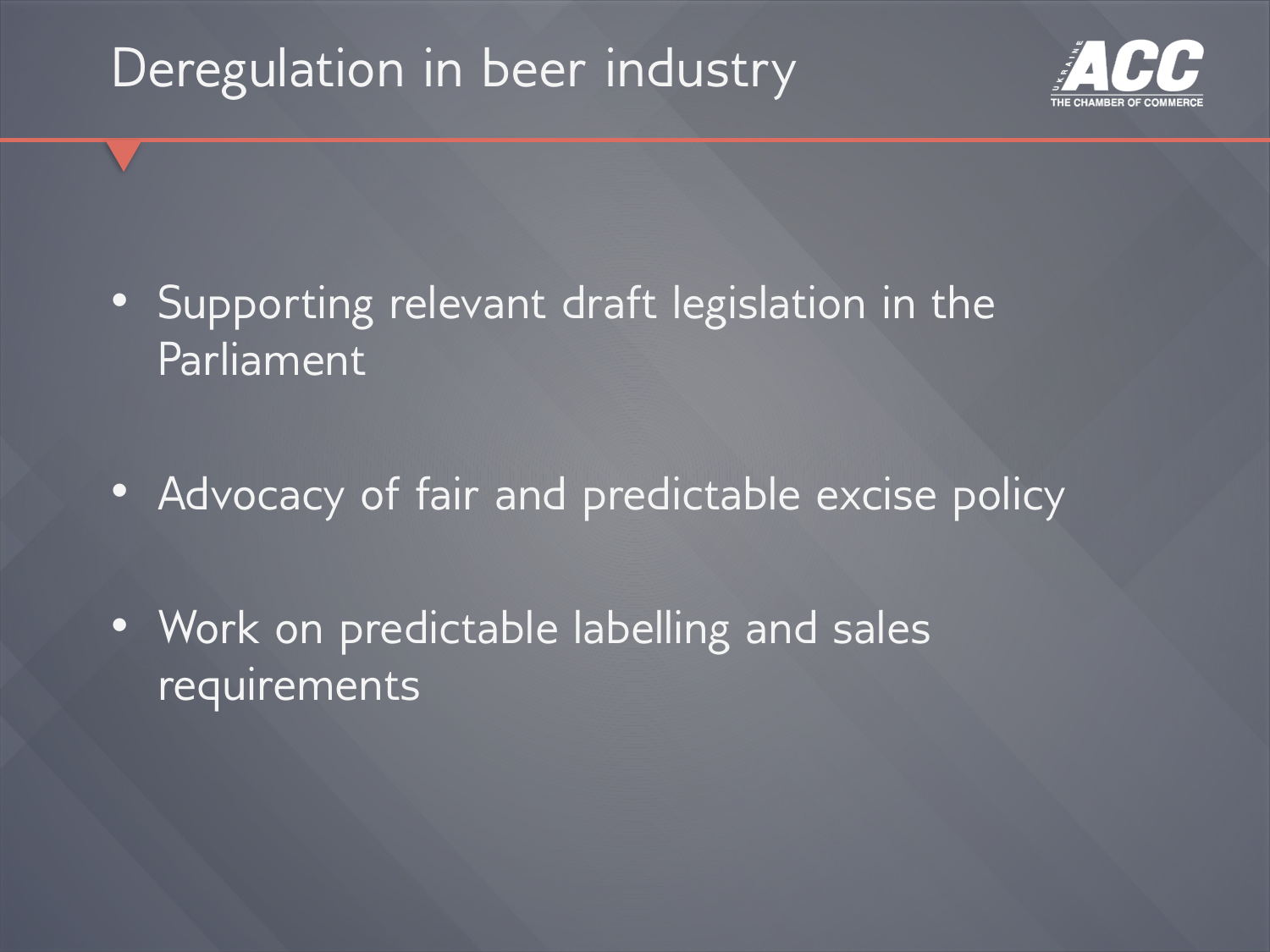

# Deregulation in beer industry

Supporting relevant draft legislation in the Parliament

Advocacy of fair and predictable excise policy

Work on predictable labelling and sales requirements